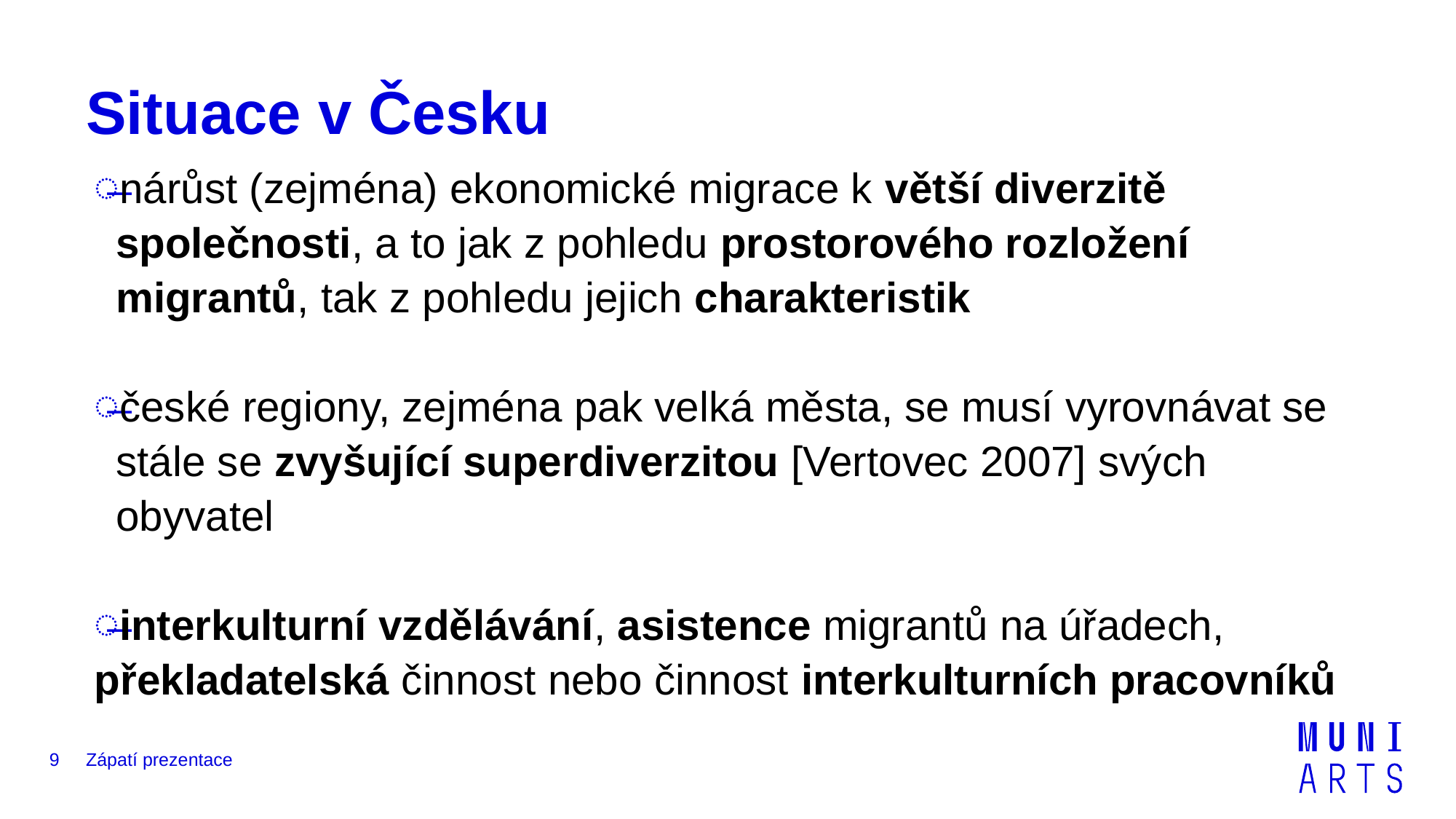

# Situace v Česku
nárůst (zejména) ekonomické migrace k větší diverzitě společnosti, a to jak z pohledu prostorového rozložení migrantů, tak z pohledu jejich charakteristik

české regiony, zejména pak velká města, se musí vyrovnávat se stále se zvyšující superdiverzitou [Vertovec 2007] svých obyvatel

interkulturní vzdělávání, asistence migrantů na úřadech,
překladatelská činnost nebo činnost interkulturních pracovníků
9
Zápatí prezentace